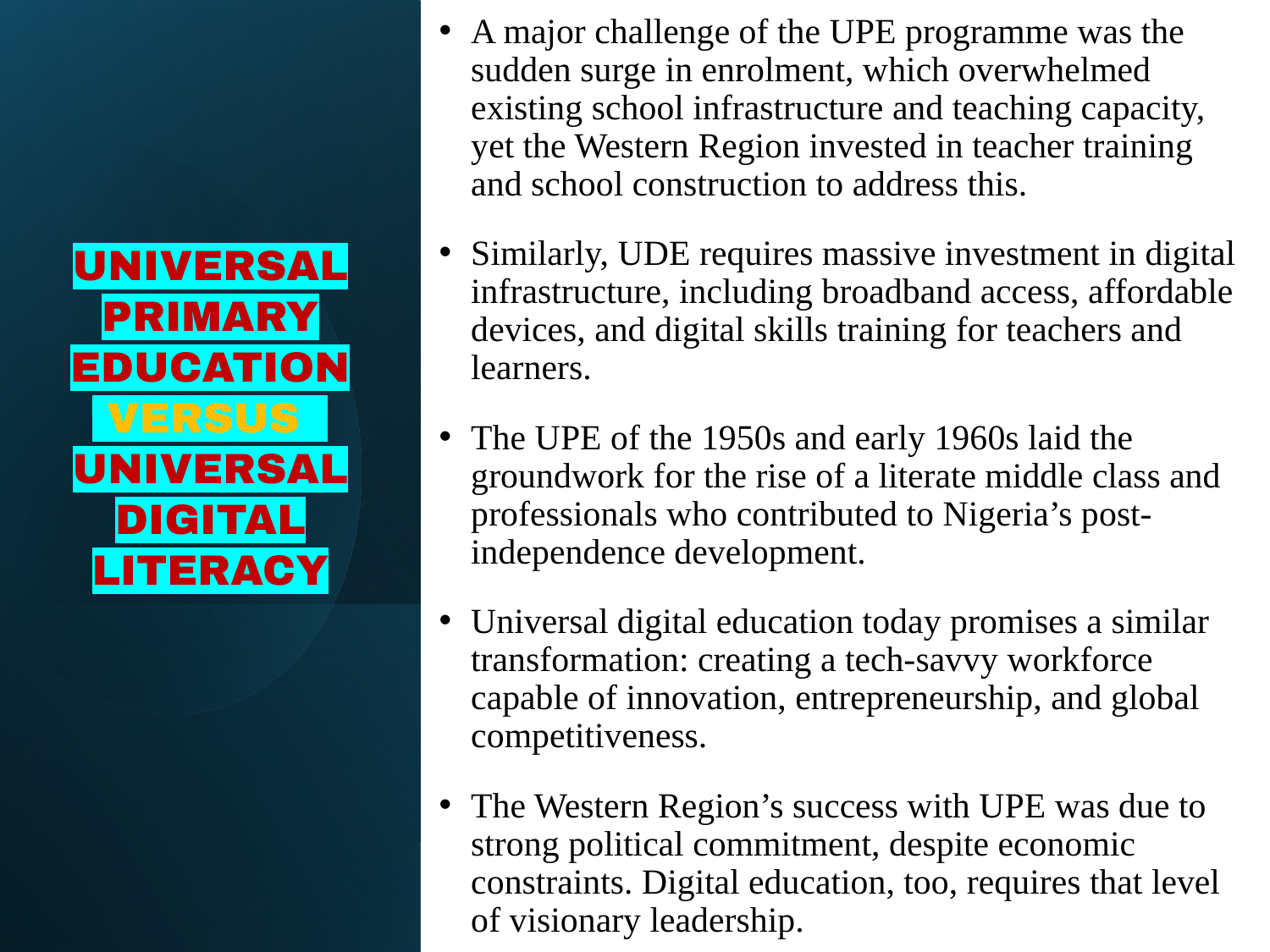

A major challenge of the UPE programme was the sudden surge in enrolment, which overwhelmed existing school infrastructure and teaching capacity, yet the Western Region invested in teacher training and school construction to address this.
Similarly, UDE requires massive investment in digital infrastructure, including broadband access, affordable devices, and digital skills training for teachers and learners.
The UPE of the 1950s and early 1960s laid the groundwork for the rise of a literate middle class and professionals who contributed to Nigeria’s post-independence development.
Universal digital education today promises a similar transformation: creating a tech-savvy workforce capable of innovation, entrepreneurship, and global competitiveness.
The Western Region’s success with UPE was due to strong political commitment, despite economic constraints. Digital education, too, requires that level of visionary leadership.

UNIVERSAL PRIMARY EDUCATION
 VERSUS
UNIVERSAL DIGITAL LITERACY